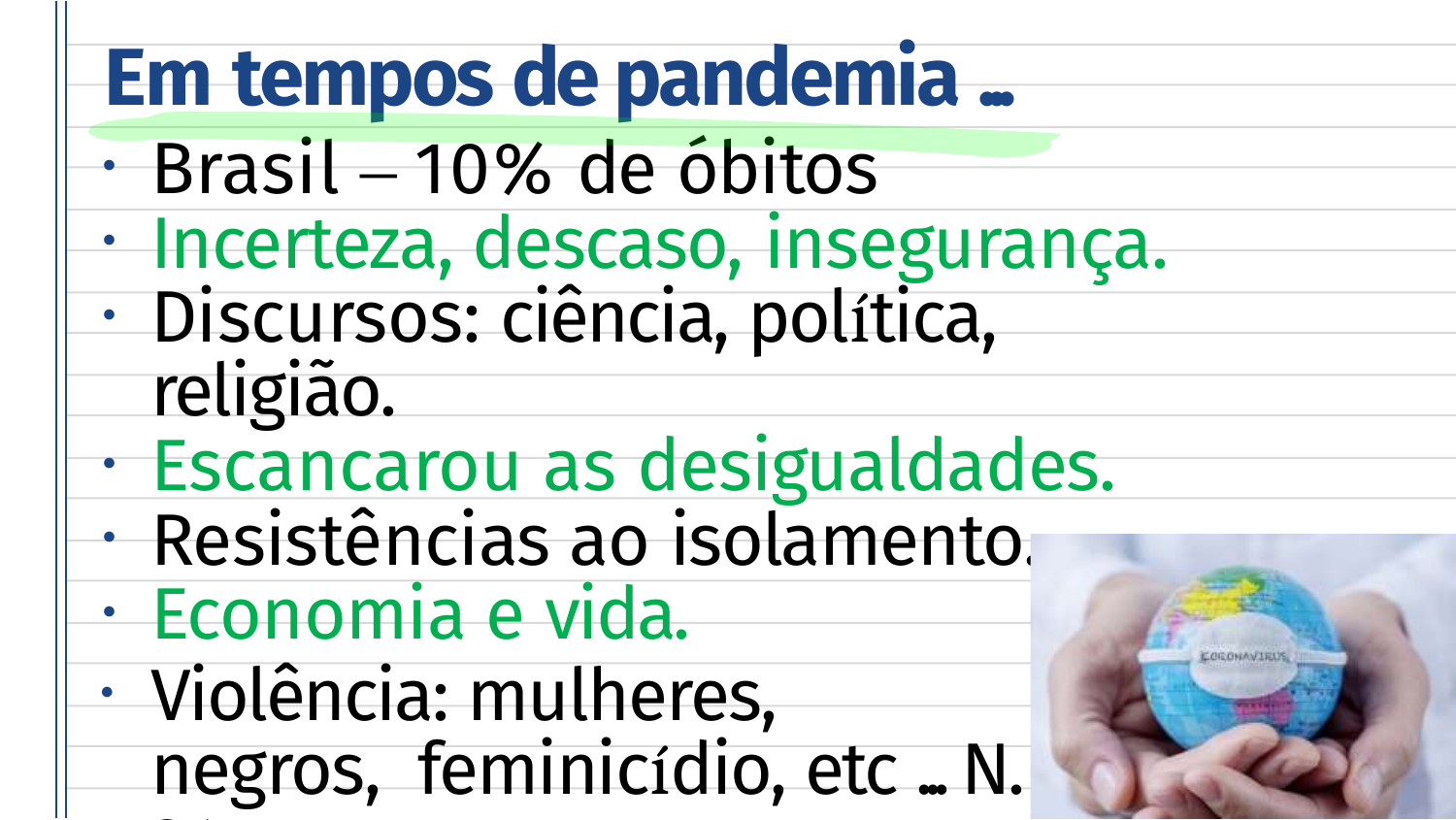

# Em tempos de pandemia ...

Brasil – 10% de óbitos
Incerteza, descaso, insegurança.
Discursos: ciência, política, religião.
Escancarou as desigualdades.
Resistências ao isolamento.
Economia e vida.
Violência: mulheres, negros,  feminicídio, etc ... N. 34